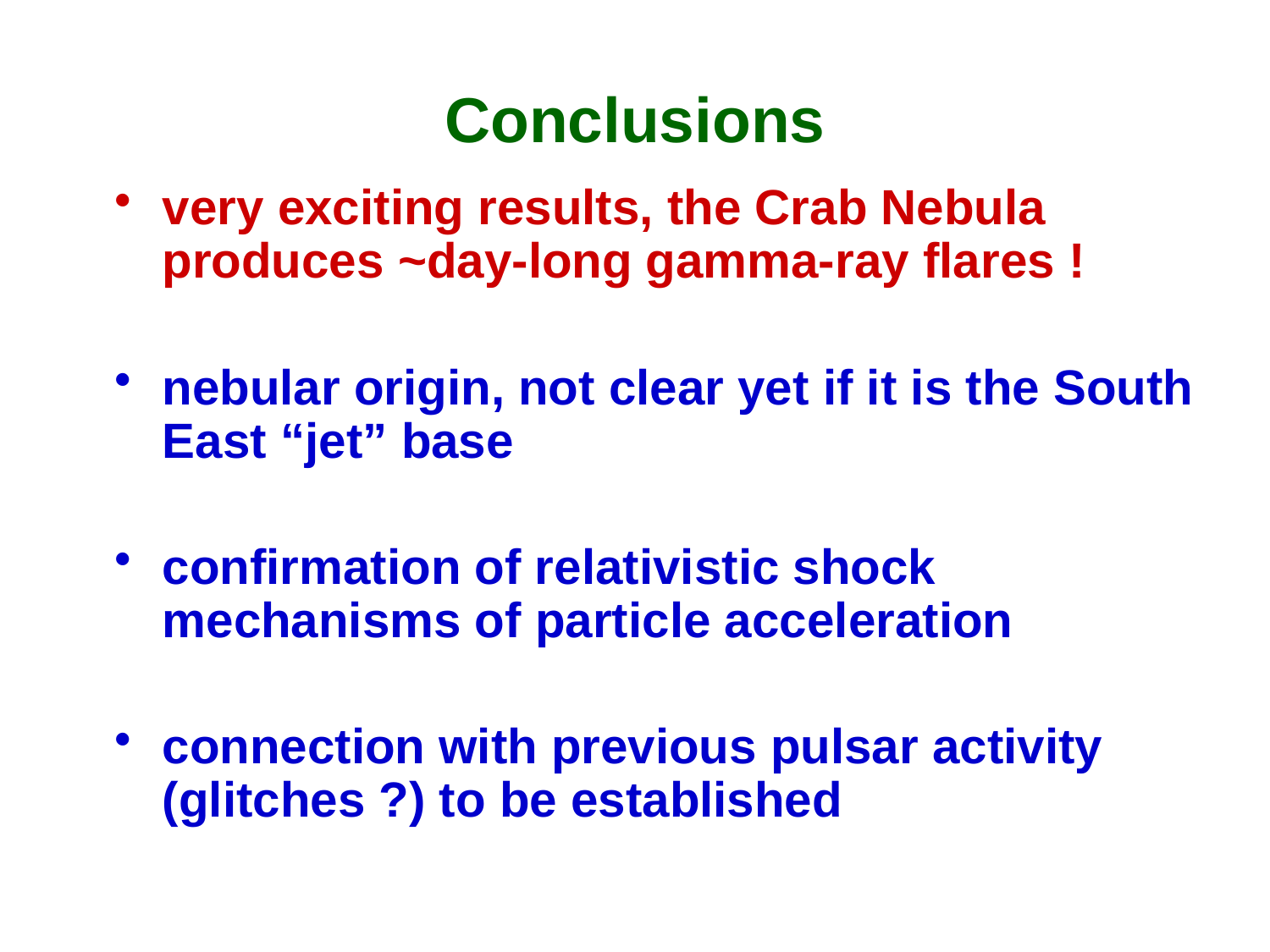

# Conclusions
very exciting results, the Crab Nebula produces ~day-long gamma-ray flares !

nebular origin, not clear yet if it is the South East “jet” base

confirmation of relativistic shock mechanisms of particle acceleration

connection with previous pulsar activity (glitches ?) to be established